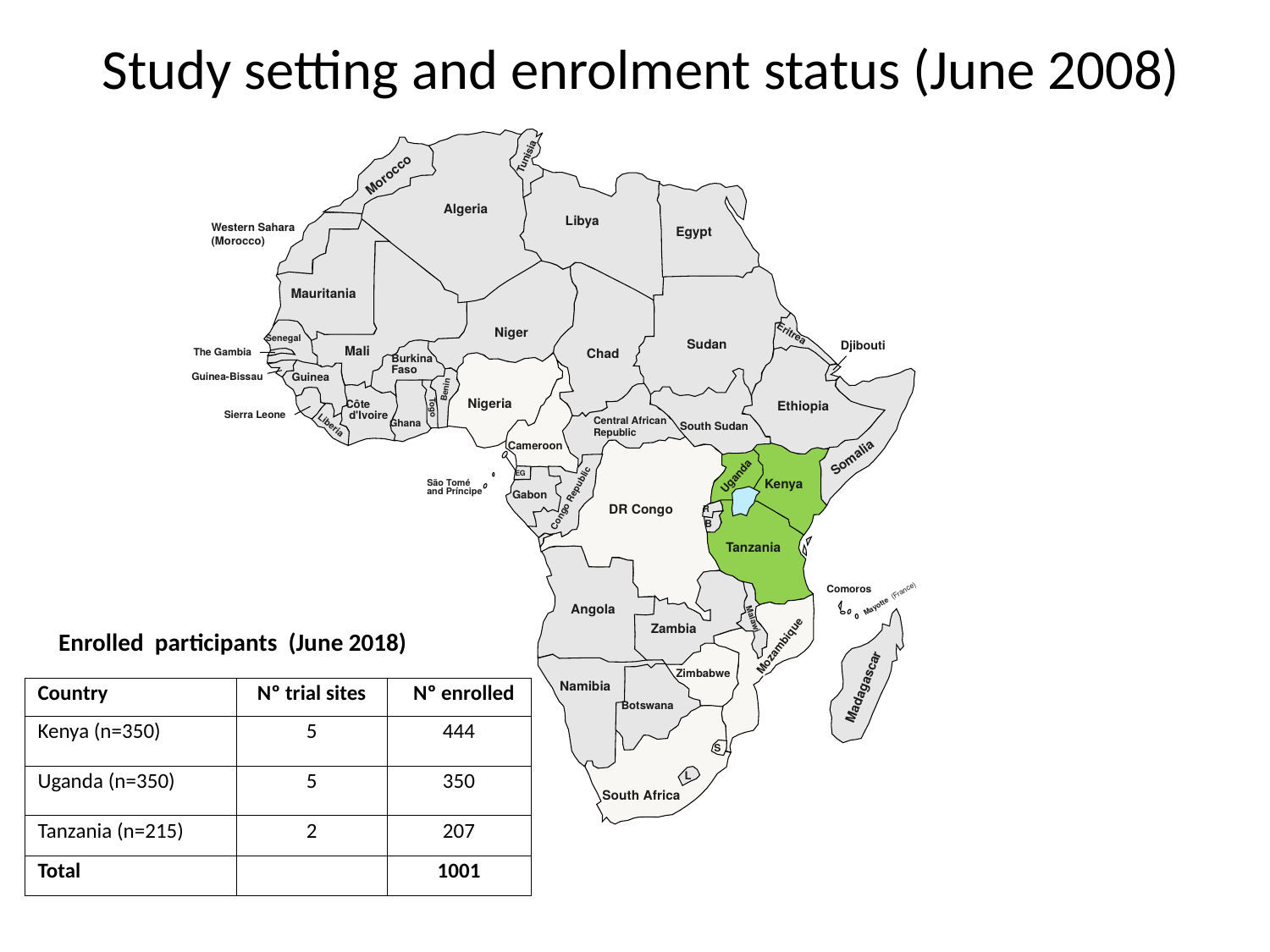

Study setting and enrolment status (June 2008)

Tunisia
Morocco

Algeria
Libya

Western Sahara
(Morocco)
Egypt

Mauritania

Niger
Eritrea
Senegal
Sudan
Djibouti

Mali
Chad

The Gambia

Burkina
Faso

Guinea-Bissau
Guinea

Benin

Nigeria
Ethiopia
Côte
 d'Ivoire
Togo

Sierra Leone
Central African
Republic
Ghana
South Sudan
Liberia

Cameroon

Somalia

EG
Uganda

Kenya
São Tomé
and Príncipe

Gabon
Congo Republic

DR Congo
R

B

Tanzania

Comoros
Mayotte  (France)

Angola

Malawi

Zambia
Enrolled  participants  (June 2018)
Mozambique

Zimbabwe
| Country | Nº trial sites | Nº enrolled |
| --- | --- | --- |
| Kenya (n=350) | 5 | 444 |
| Uganda (n=350) | 5 | 350 |
| Tanzania (n=215) | 2 | 207 |
| Total |  | 1001 |
Namibia
Madagascar
Botswana

S
L

South Africa